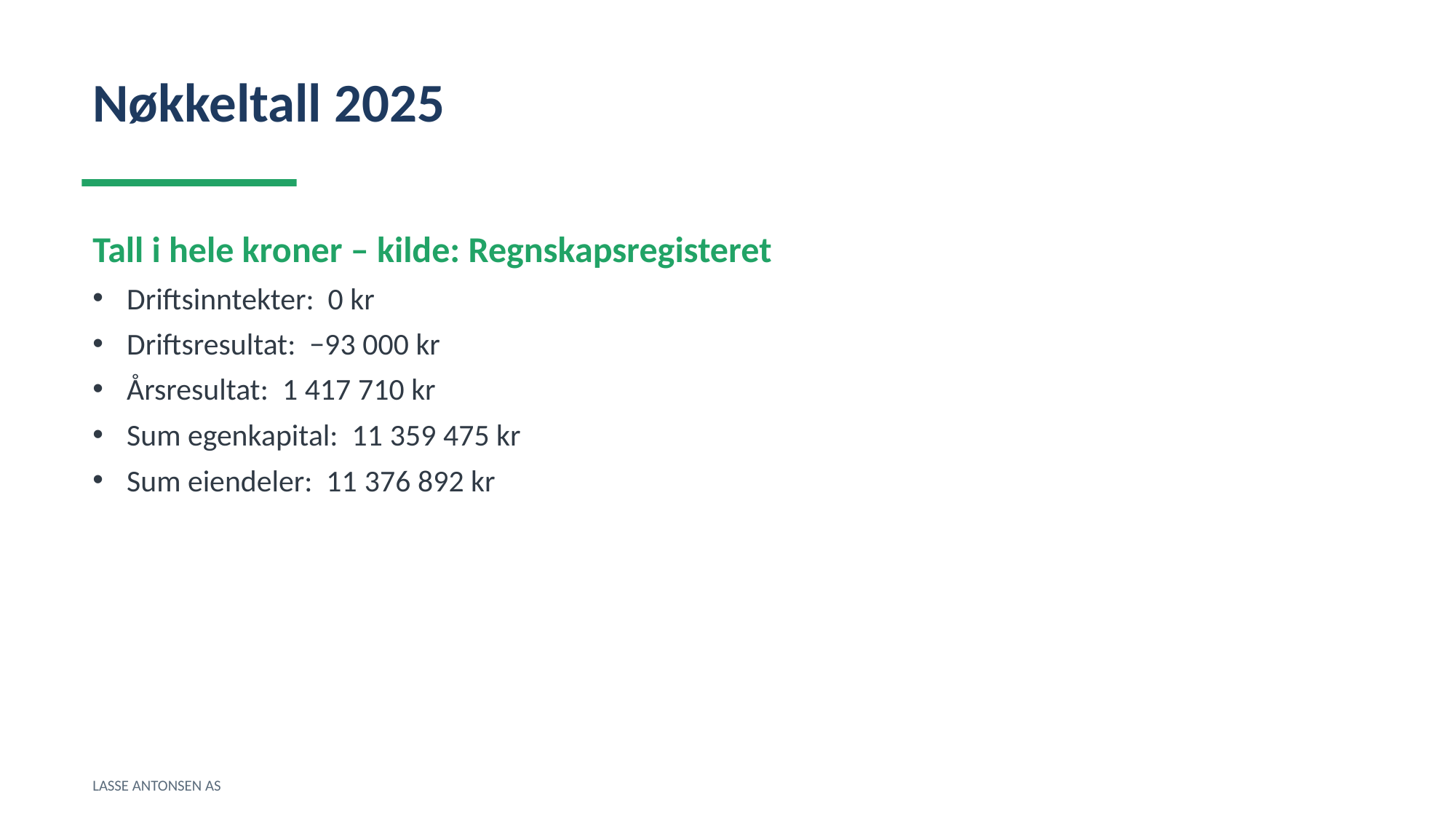

Nøkkeltall 2025

Tall i hele kroner – kilde: Regnskapsregisteret
Driftsinntekter:  0 kr
Driftsresultat:  −93 000 kr
Årsresultat:  1 417 710 kr
Sum egenkapital:  11 359 475 kr
Sum eiendeler:  11 376 892 kr
LASSE ANTONSEN AS